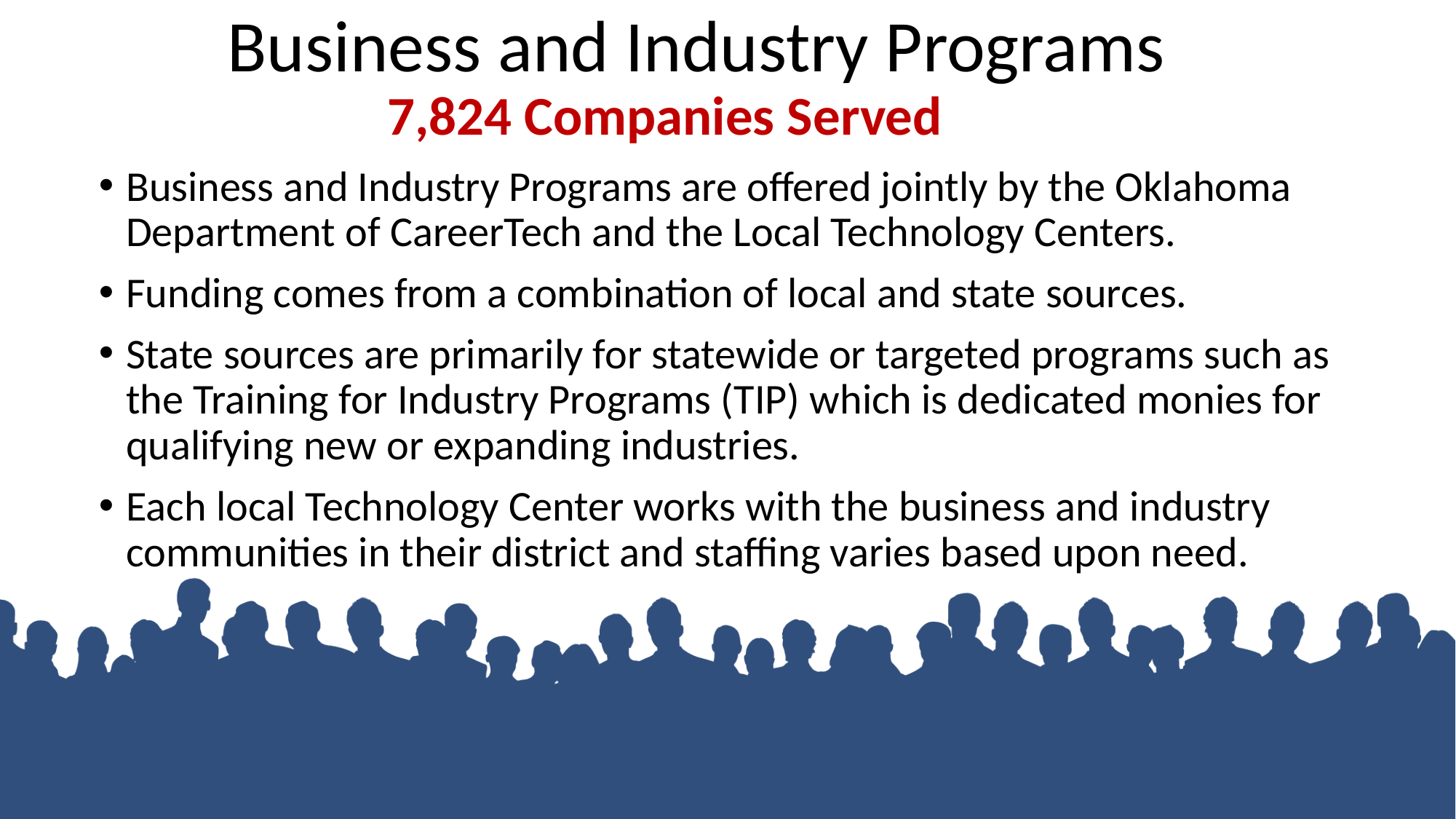

# Business and Industry Programs
7,824 Companies Served
Business and Industry Programs are offered jointly by the Oklahoma Department of CareerTech and the Local Technology Centers.
Funding comes from a combination of local and state sources.
State sources are primarily for statewide or targeted programs such as the Training for Industry Programs (TIP) which is dedicated monies for qualifying new or expanding industries.
Each local Technology Center works with the business and industry communities in their district and staffing varies based upon need.